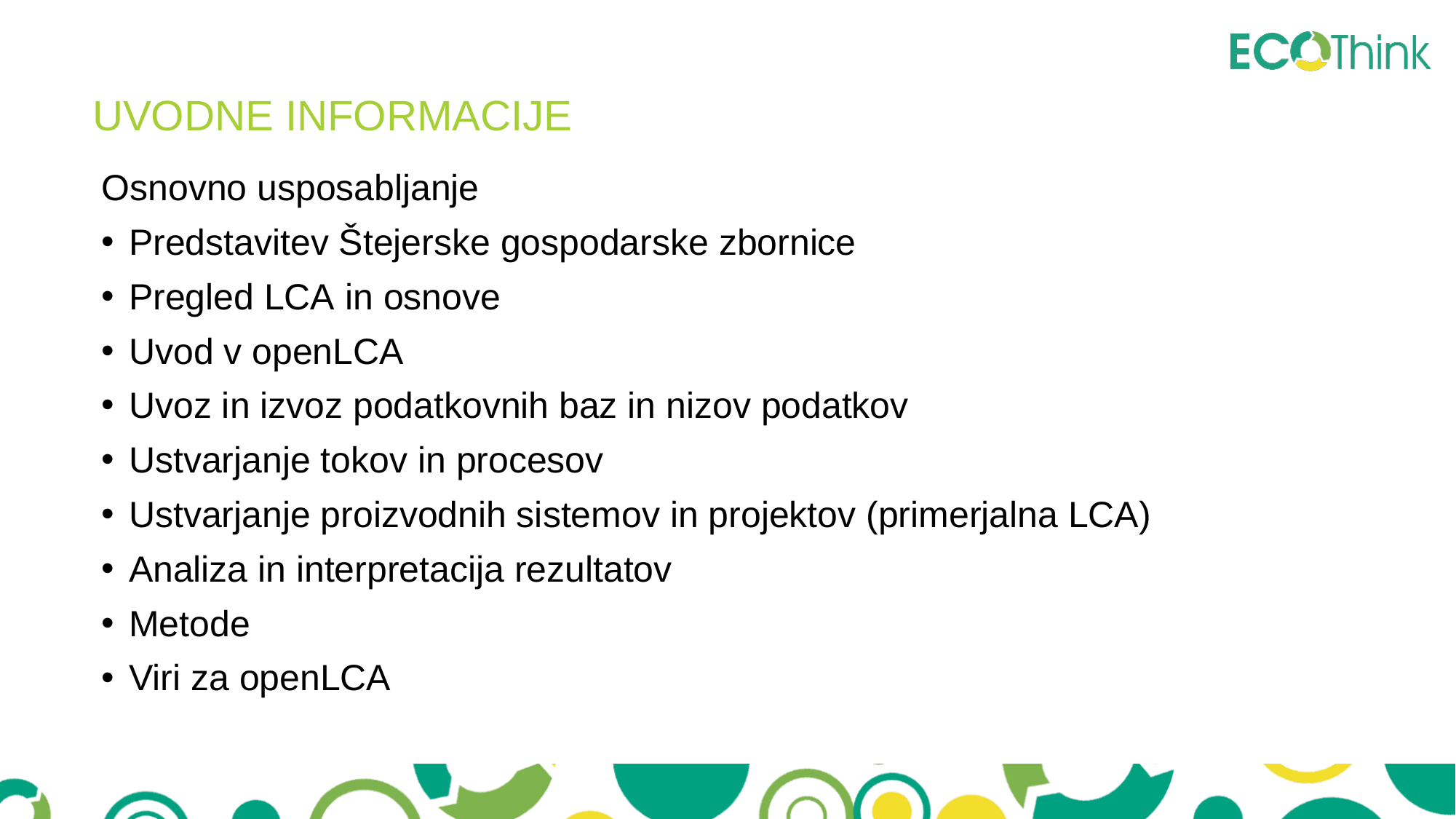

UVODNE INFORMACIJE
Osnovno usposabljanje
Predstavitev Štejerske gospodarske zbornice
Pregled LCA in osnove
Uvod v openLCA
Uvoz in izvoz podatkovnih baz in nizov podatkov
Ustvarjanje tokov in procesov
Ustvarjanje proizvodnih sistemov in projektov (primerjalna LCA)
Analiza in interpretacija rezultatov
Metode
Viri za openLCA